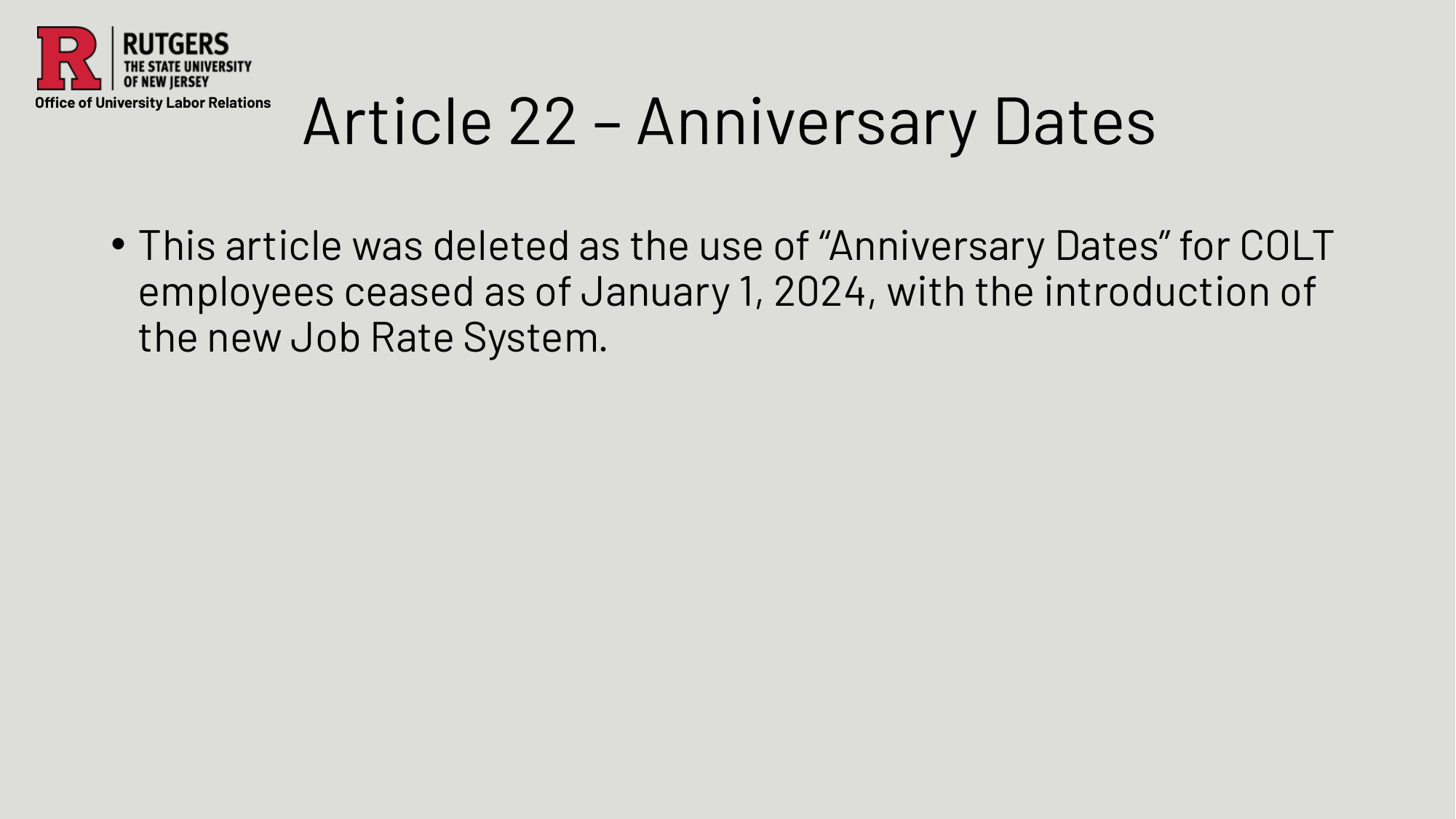

# Article 22 – Anniversary Dates
This article was deleted as the use of “Anniversary Dates” for COLT employees ceased as of January 1, 2024, with the introduction of the new Job Rate System.